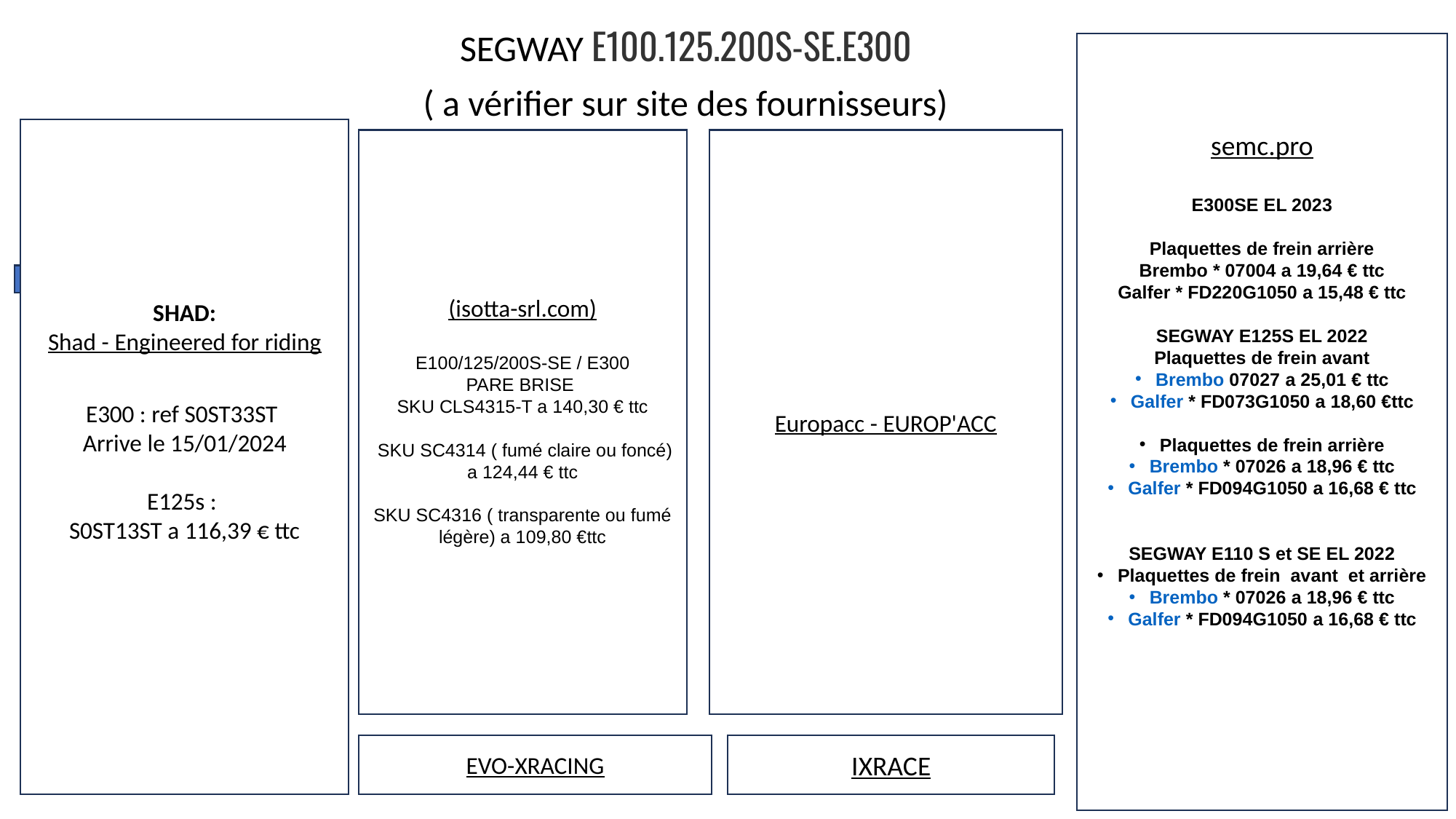

SEGWAY E100.125.200S-SE.E300
( a vérifier sur site des fournisseurs)
semc.pro

E300SE EL 2023

Plaquettes de frein arrière
Brembo * 07004 a 19,64 € ttc
Galfer * FD220G1050 a 15,48 € ttc

SEGWAY E125S EL 2022
Plaquettes de frein avant
Brembo 07027 a 25,01 € ttc
Galfer * FD073G1050 a 18,60 €ttc

Plaquettes de frein arrière
Brembo * 07026 a 18,96 € ttc
Galfer * FD094G1050 a 16,68 € ttc

SEGWAY E110 S et SE EL 2022
Plaquettes de frein  avant  et arrière
Brembo * 07026 a 18,96 € ttc
Galfer * FD094G1050 a 16,68 € ttc

SHAD:
Shad - Engineered for riding

E300 : ref S0ST33ST
Arrive le 15/01/2024

E125s :
S0ST13ST a 116,39 € ttc

(isotta-srl.com)

E100/125/200S-SE / E300
Pare brise
SKU CLS4315-T a 140,30 € ttc

 SKU SC4314 ( fumé claire ou foncé) a 124,44 € ttc

SKU SC4316 ( transparente ou fumé légère) a 109,80 €ttc

Europacc - EUROP'ACC

IXRACE
EVO-XRACING